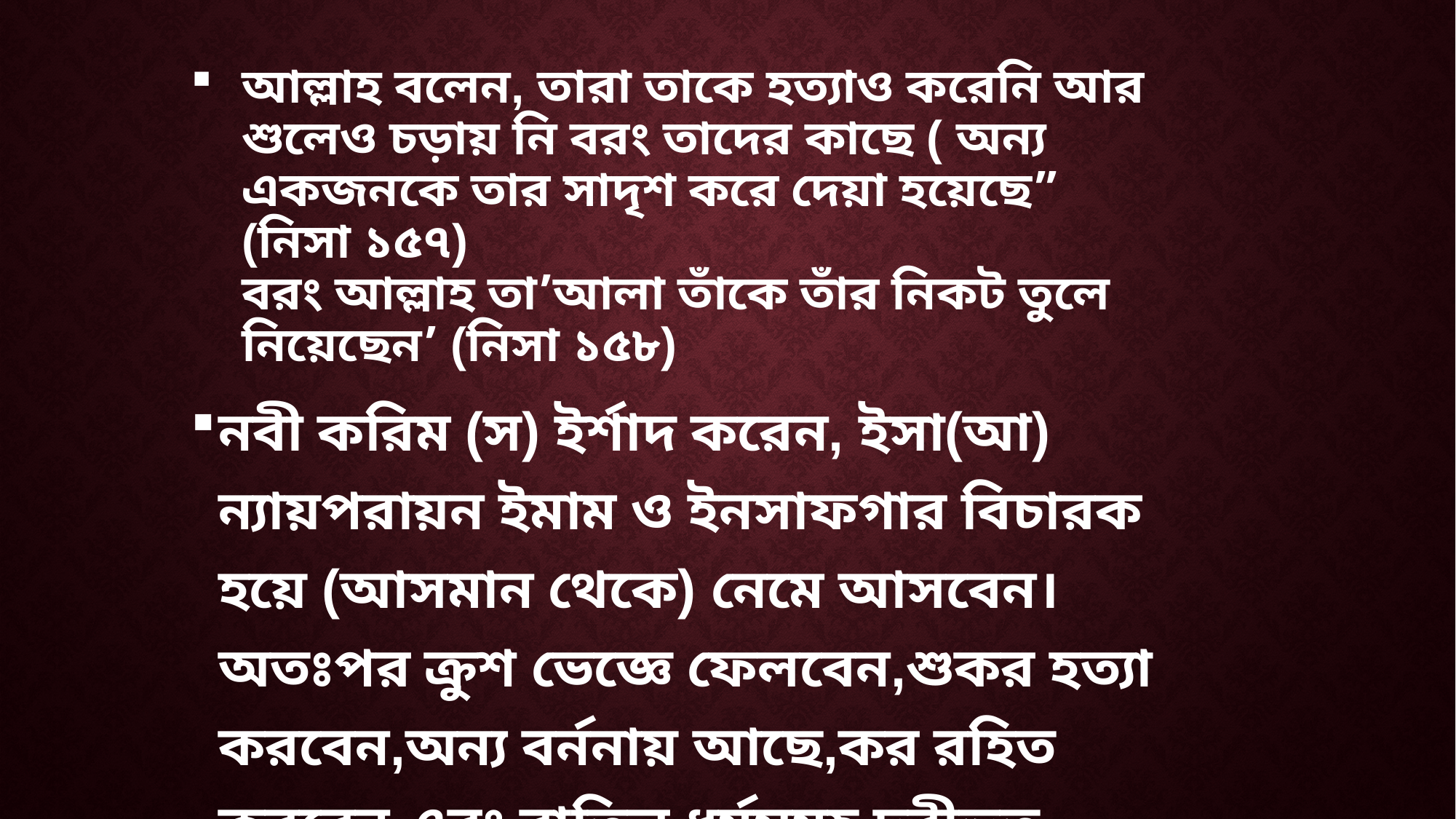

# আল্লাহ বলেন, তারা তাকে হত্যাও করেনি আর শুলেও চড়ায় নি বরং তাদের কাছে ( অন্য একজনকে তার সাদৃশ করে দেয়া হয়েছে” (নিসা ১৫৭) বরং আল্লাহ তা’আলা তাঁকে তাঁর নিকট তুলে নিয়েছেন’ (নিসা ১৫৮)
নবী করিম (স) ইর্শাদ করেন, ইসা(আ) ন্যায়পরায়ন ইমাম ও ইনসাফগার বিচারক হয়ে (আসমান থেকে) নেমে আসবেন। অতঃপর ক্রুশ ভেজ্ঞে ফেলবেন,শুকর হত্যা করবেন,অন্য বর্ননায় আছে,কর রহিত করবেন এবং বাতিল ধর্মসমুহ দূরীভূত করবেন।